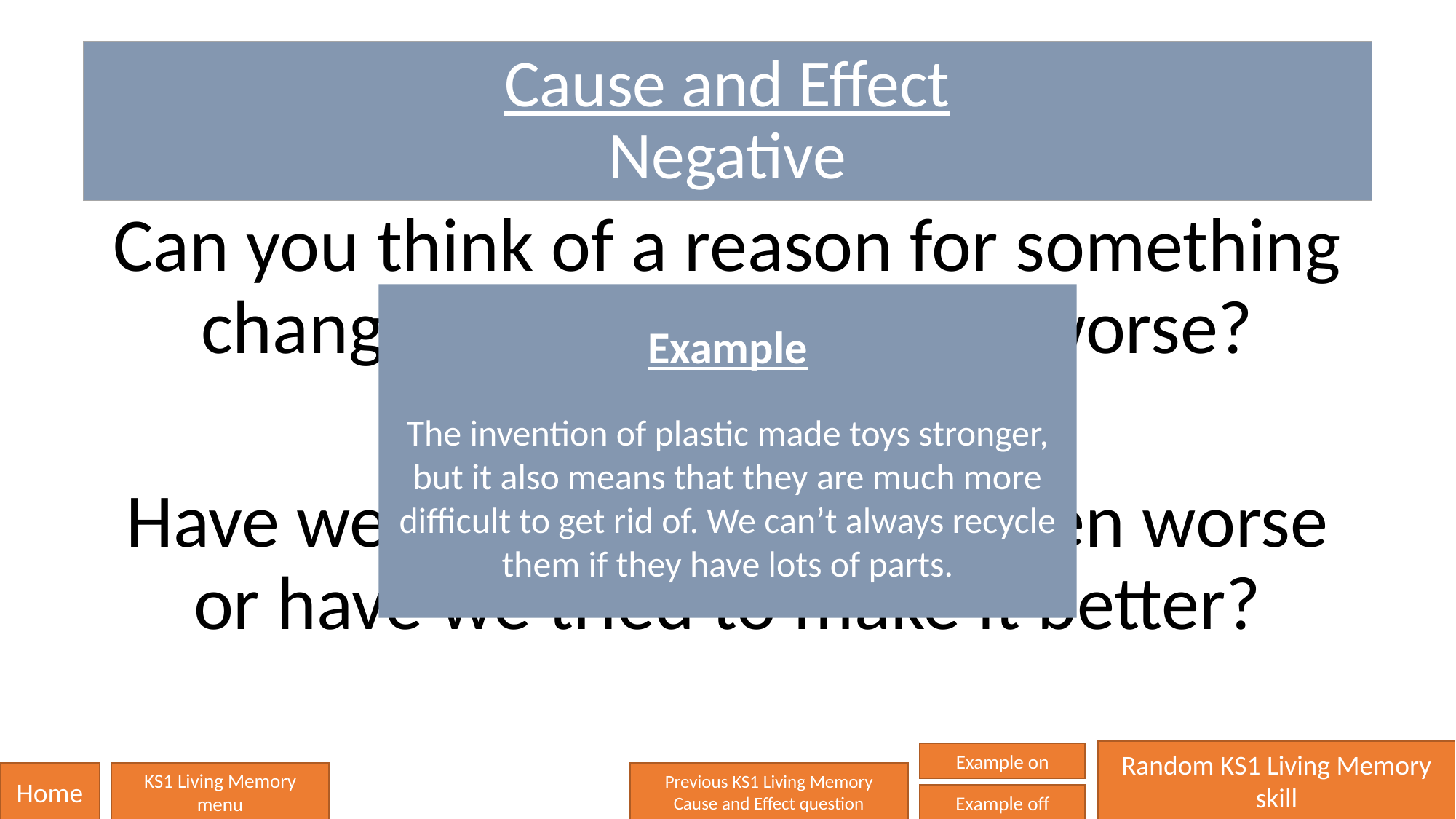

# Cause and Effect Negative
Can you think of a reason for something changing that that made it worse?

Have we made that change even worse or have we tried to make it better?
Example

The invention of plastic made toys stronger, but it also means that they are much more difficult to get rid of. We can’t always recycle them if they have lots of parts.
Random KS1 Living Memory skill
Example on
Home
KS1 Living Memory
menu
Previous KS1 Living Memory
Cause and Effect question
Example off